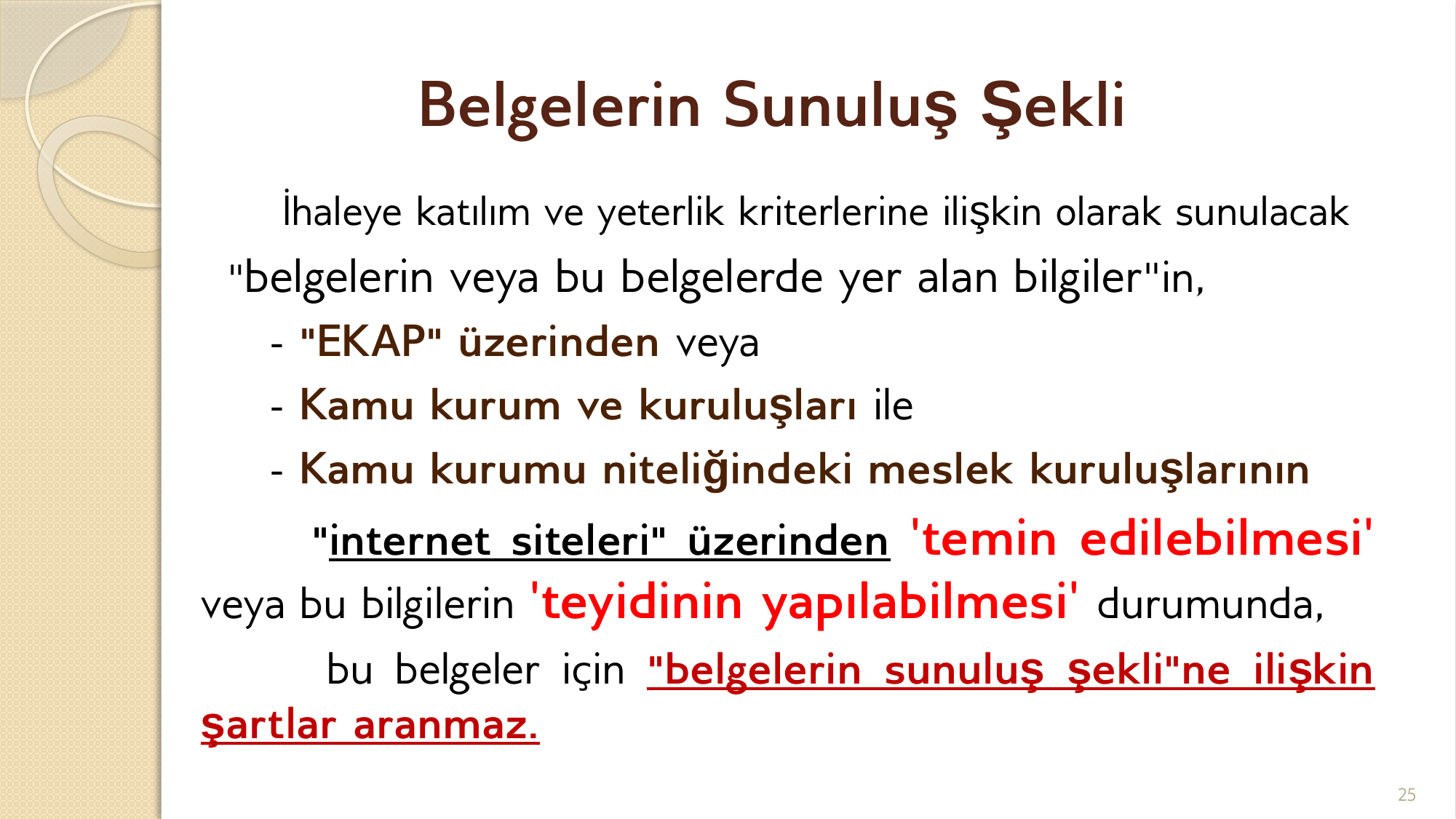

# Belgelerin Sunuluş Şekli
      İhaleye katılım ve yeterlik kriterlerine ilişkin olarak sunulacak
  "belgelerin veya bu belgelerde yer alan bilgiler"in,
     - "EKAP" üzerinden veya
     - Kamu kurum ve kuruluşları ile
     - Kamu kurumu niteliğindeki meslek kuruluşlarının
      "internet siteleri" üzerinden 'temin edilebilmesi' veya bu bilgilerin 'teyidinin yapılabilmesi' durumunda,
      bu belgeler için "belgelerin sunuluş şekli"ne ilişkin şartlar aranmaz.
25